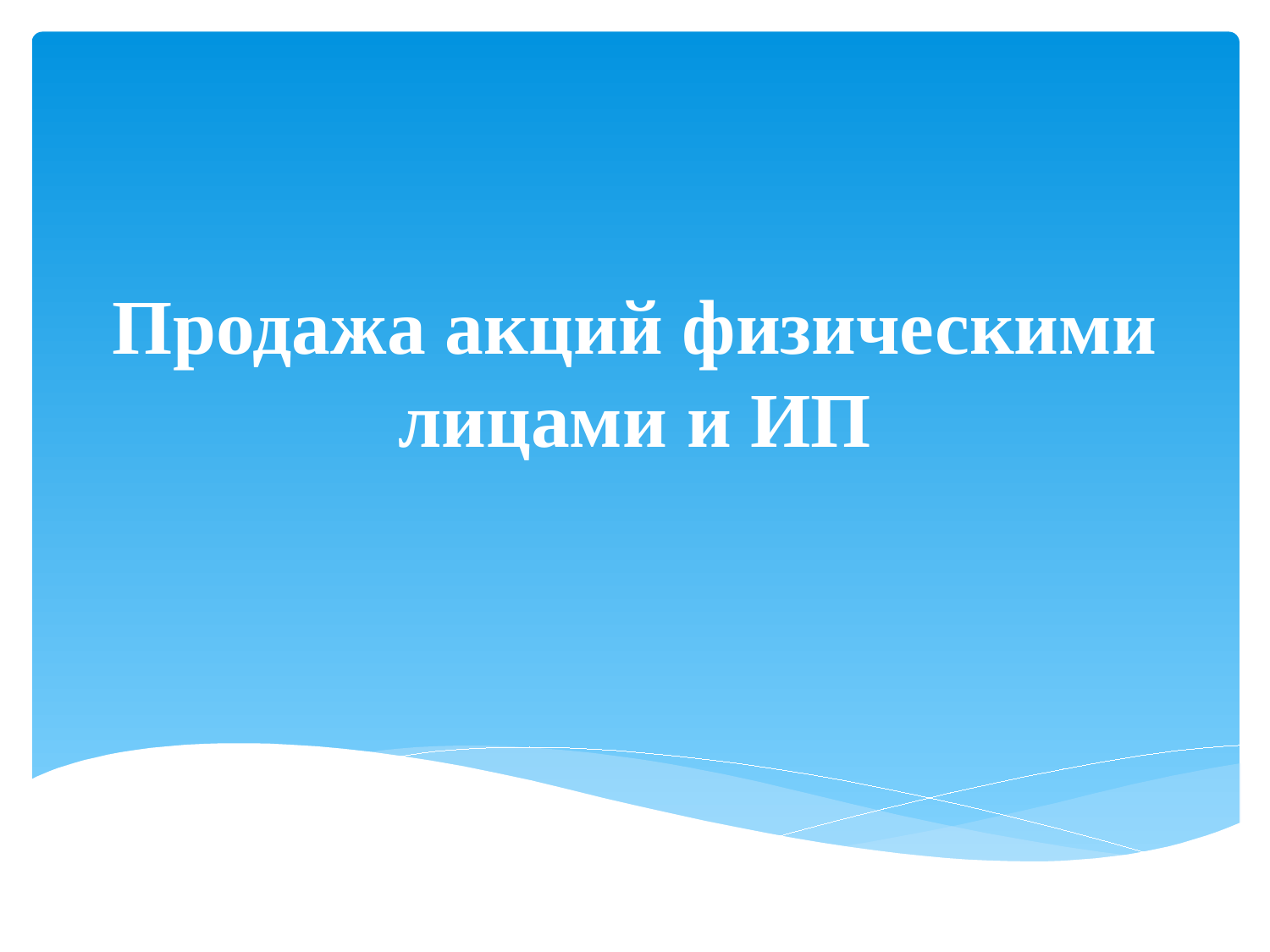

# Продажа акций физическими лицами и ИП